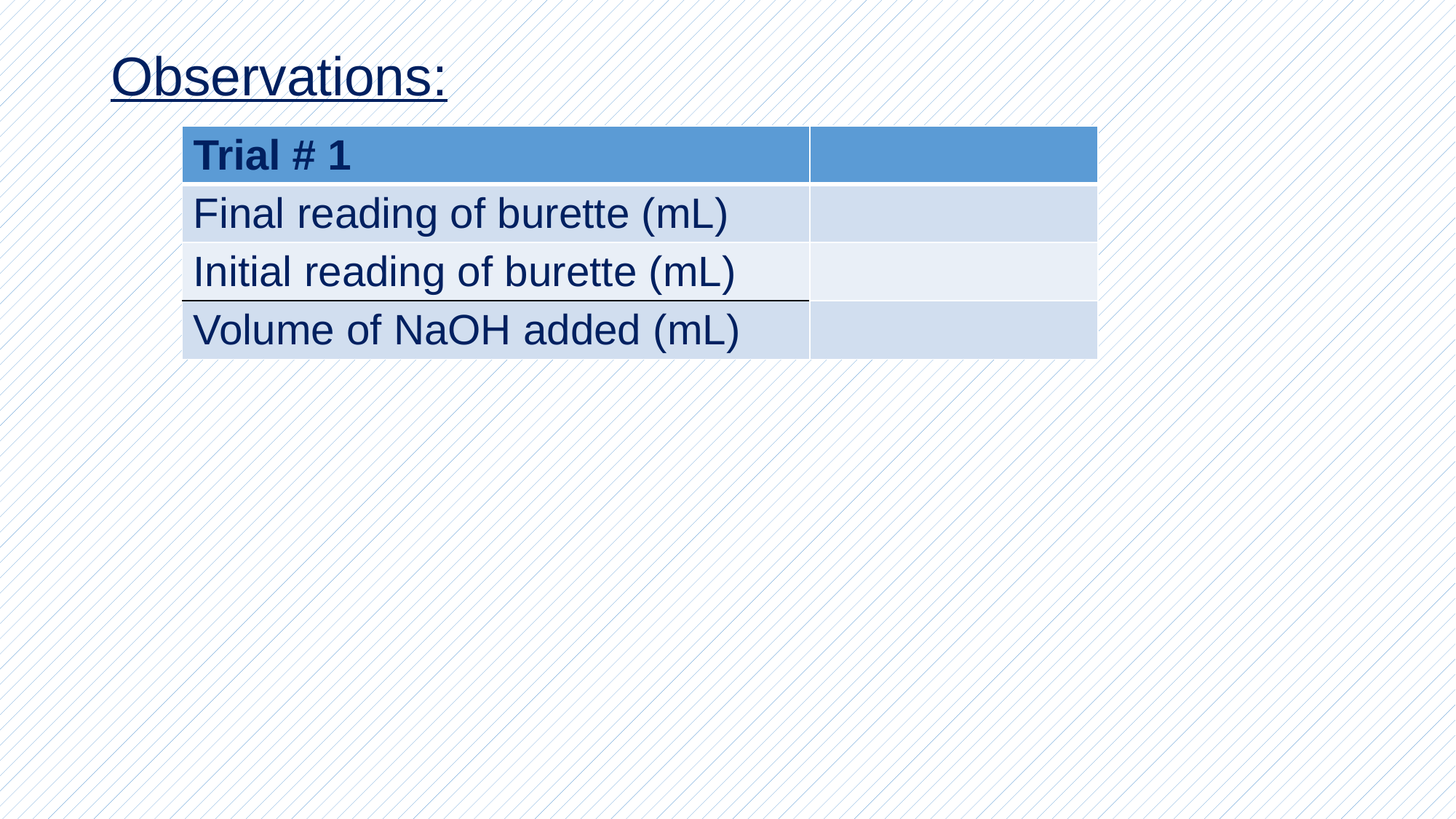

# Observations:
| Trial # 1 |  |
| --- | --- |
| Final reading of burette (mL) |  |
| Initial reading of burette (mL) |  |
| Volume of NaOH added (mL) |  |